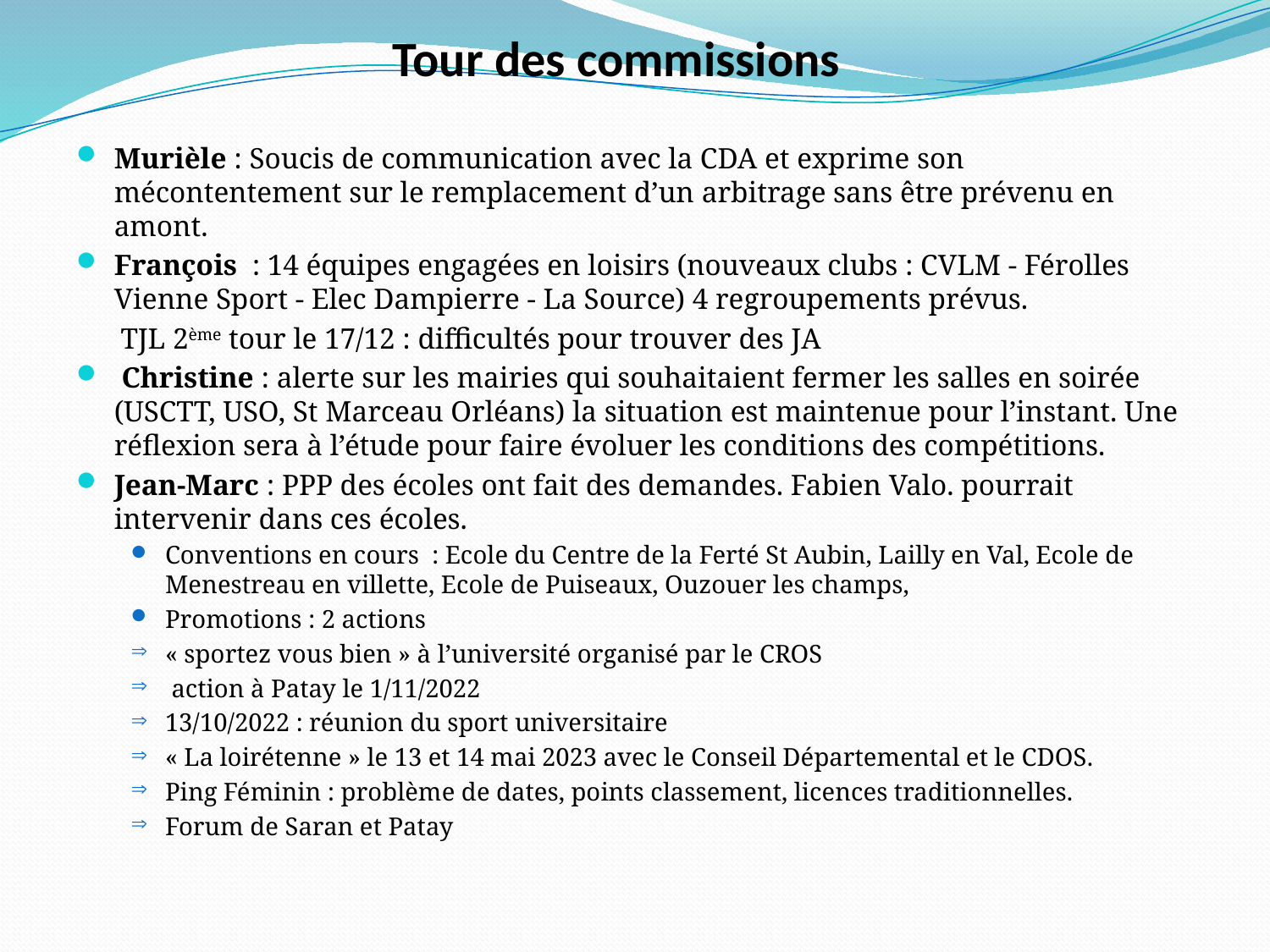

# Tour des commissions

Murièle : Soucis de communication avec la CDA et exprime son mécontentement sur le remplacement d’un arbitrage sans être prévenu en amont.
François  : 14 équipes engagées en loisirs (nouveaux clubs : CVLM - Férolles Vienne Sport - Elec Dampierre - La Source) 4 regroupements prévus.
      TJL 2ème tour le 17/12 : difficultés pour trouver des JA
 Christine : alerte sur les mairies qui souhaitaient fermer les salles en soirée (USCTT, USO, St Marceau Orléans) la situation est maintenue pour l’instant. Une réflexion sera à l’étude pour faire évoluer les conditions des compétitions.
Jean-Marc : PPP des écoles ont fait des demandes. Fabien Valo. pourrait intervenir dans ces écoles.
Conventions en cours  : Ecole du Centre de la Ferté St Aubin, Lailly en Val, Ecole de Menestreau en villette, Ecole de Puiseaux, Ouzouer les champs,
Promotions : 2 actions
« sportez vous bien » à l’université organisé par le CROS
 action à Patay le 1/11/2022
13/10/2022 : réunion du sport universitaire
« La loirétenne » le 13 et 14 mai 2023 avec le Conseil Départemental et le CDOS.
Ping Féminin : problème de dates, points classement, licences traditionnelles.
Forum de Saran et Patay